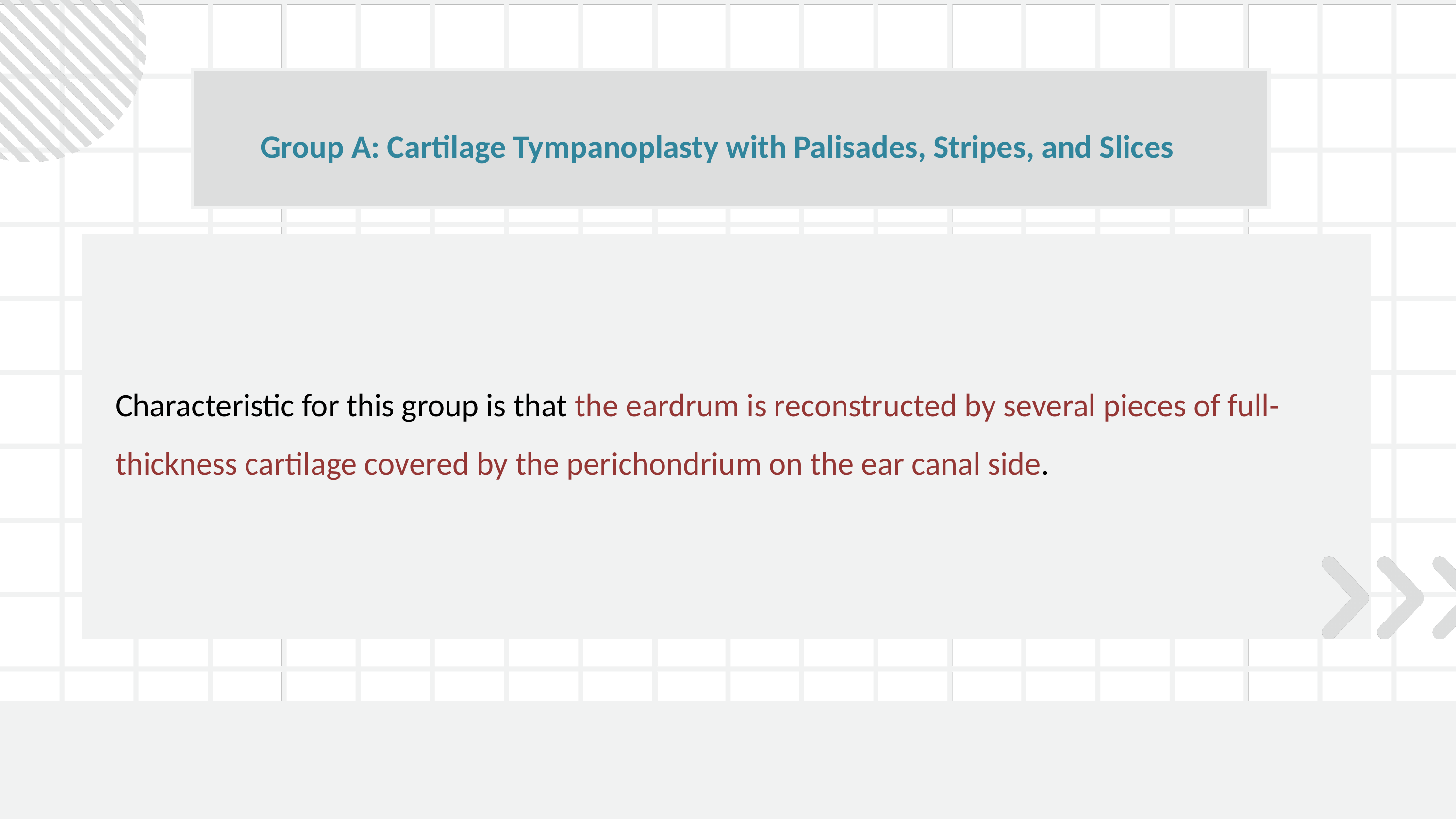

Group A: Cartilage Tympanoplasty with Palisades, Stripes, and Slices

Characteristic for this group is that the eardrum is reconstructed by several pieces of full-thickness cartilage covered by the perichondrium on the ear canal side.